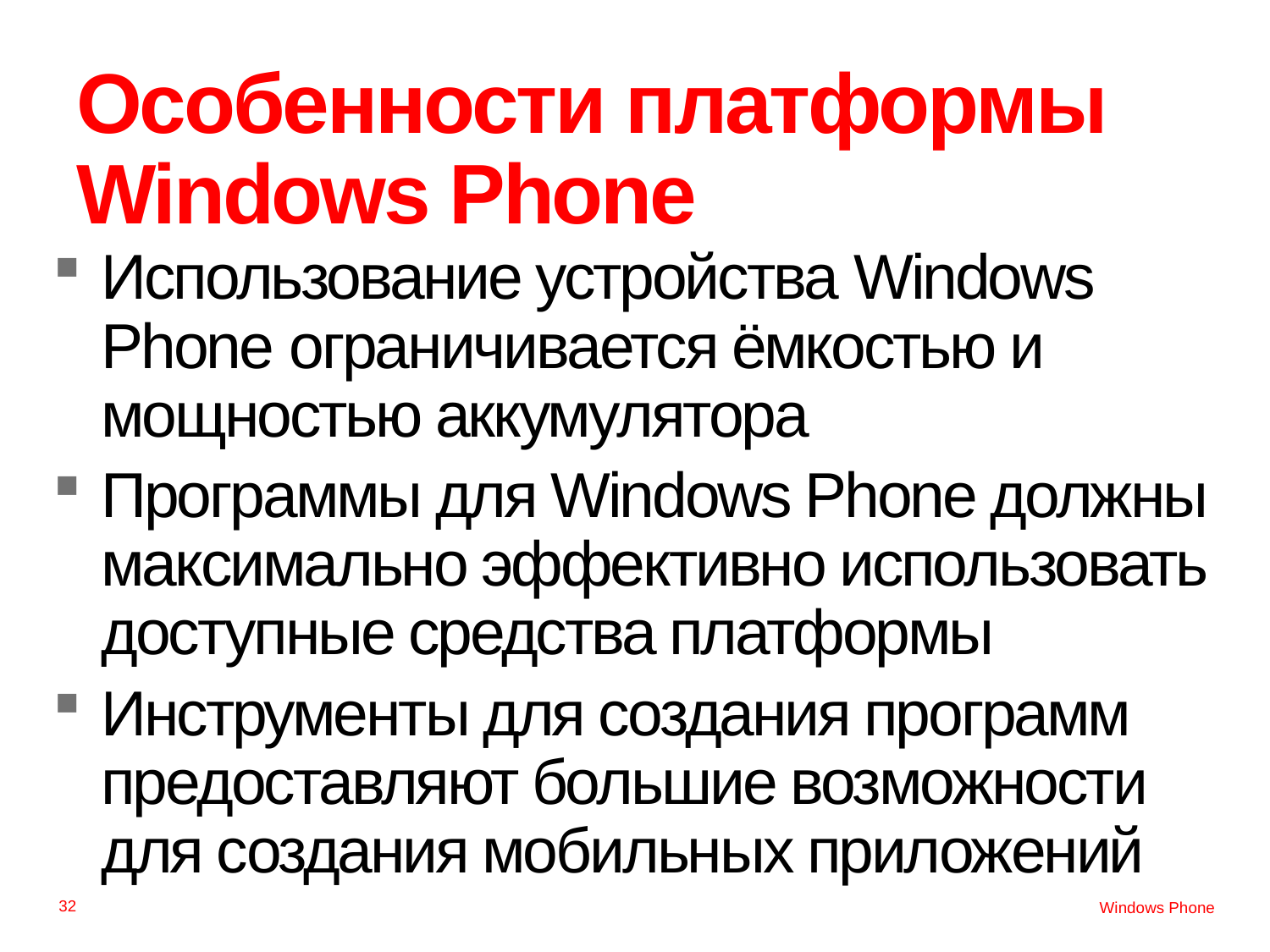

# Особенности платформы Windows Phone
Использование устройства Windows Phone ограничивается ёмкостью и мощностью аккумулятора
Программы для Windows Phone должны максимально эффективно использовать доступные средства платформы
Инструменты для создания программ предоставляют большие возможности
для создания мобильных приложений
32